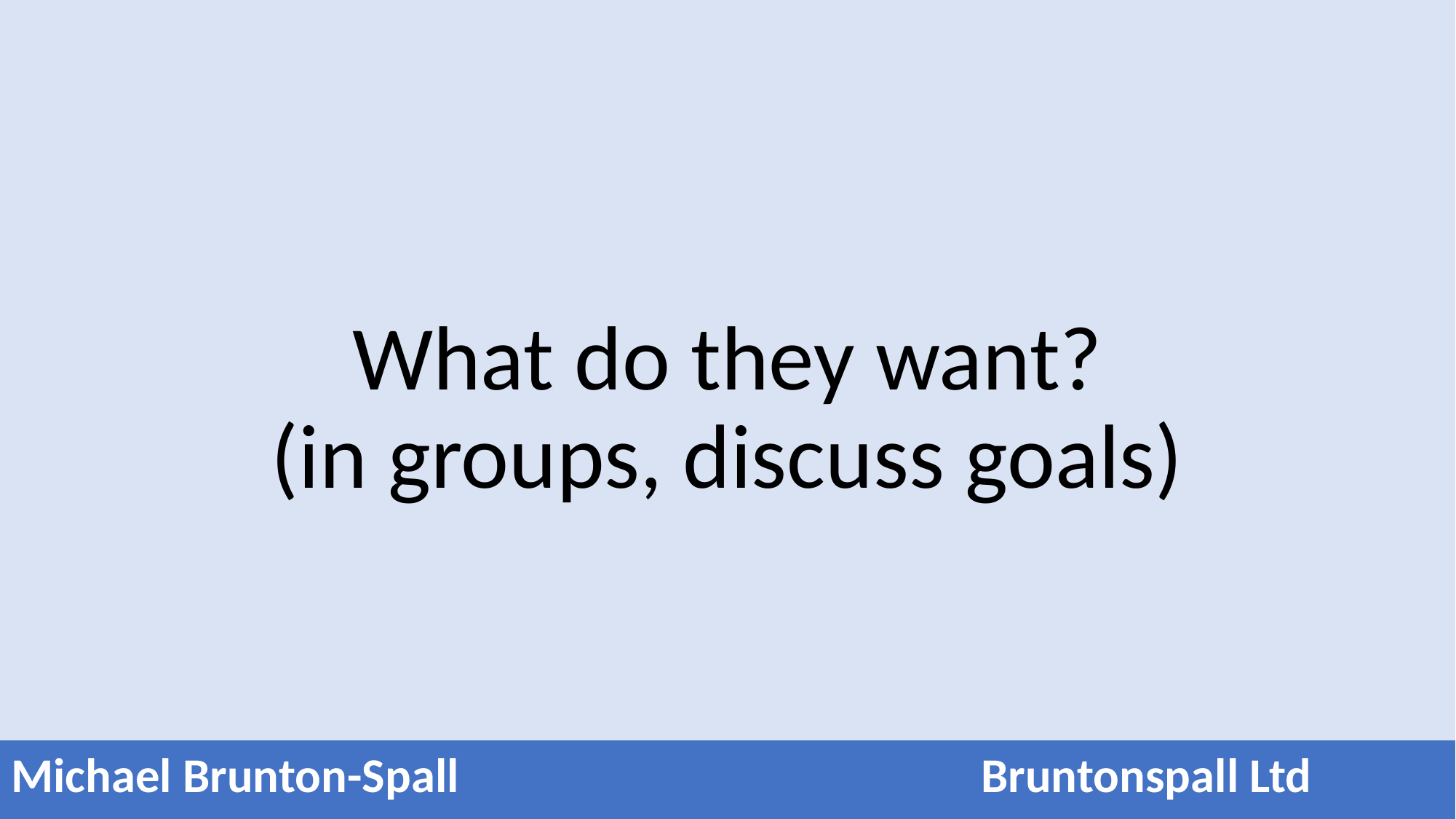

# What do they want? (in groups, discuss goals)